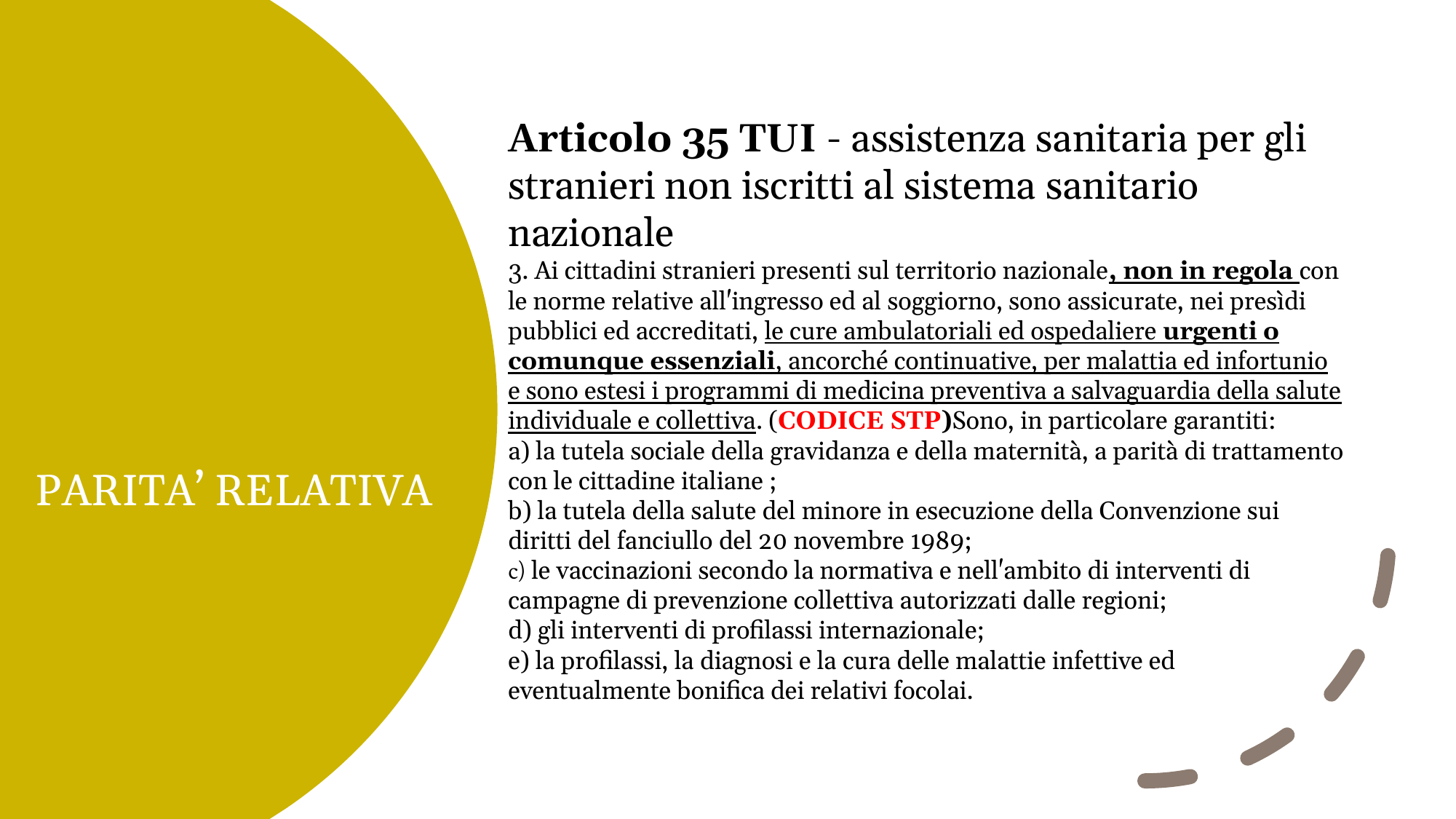

Articolo 35 TUI - assistenza sanitaria per gli stranieri non iscritti al sistema sanitario nazionale
3. Ai cittadini stranieri presenti sul territorio nazionale, non in regola con le norme relative all'ingresso ed al soggiorno, sono assicurate, nei presìdi pubblici ed accreditati, le cure ambulatoriali ed ospedaliere urgenti o comunque essenziali, ancorché continuative, per malattia ed infortunio e sono estesi i programmi di medicina preventiva a salvaguardia della salute individuale e collettiva. (CODICE STP)Sono, in particolare garantiti:
a) la tutela sociale della gravidanza e della maternità, a parità di trattamento con le cittadine italiane ;
b) la tutela della salute del minore in esecuzione della Convenzione sui diritti del fanciullo del 20 novembre 1989;
c) le vaccinazioni secondo la normativa e nell'ambito di interventi di campagne di prevenzione collettiva autorizzati dalle regioni;
d) gli interventi di profilassi internazionale;
e) la profilassi, la diagnosi e la cura delle malattie infettive ed eventualmente bonifica dei relativi focolai.

# PARITA’ RELATIVA